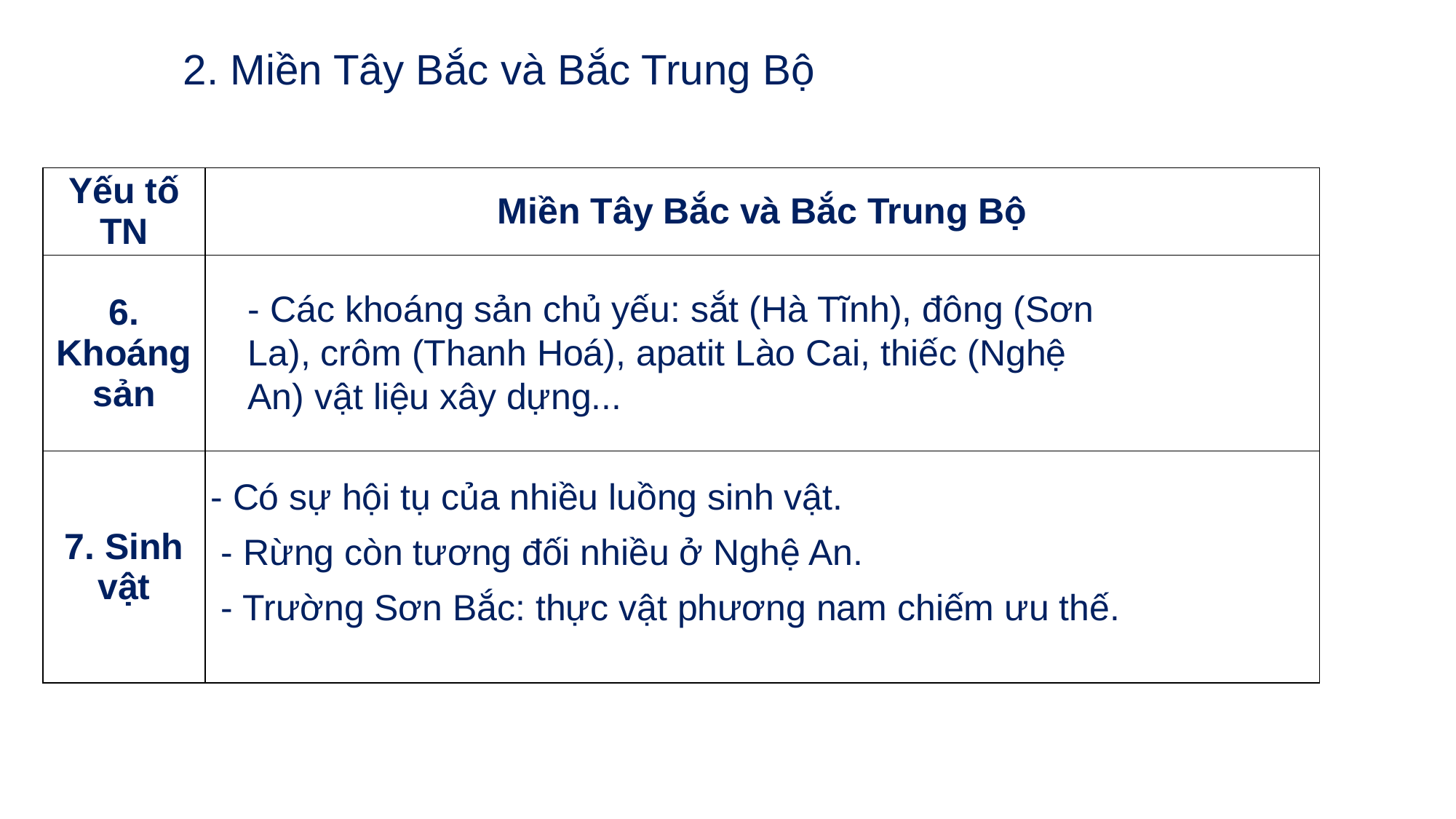

2. Miền Tây Bắc và Bắc Trung Bộ
| Yếu tố TN | Miền Tây Bắc và Bắc Trung Bộ |
| --- | --- |
| 6. Khoáng sản |  |
| 7. Sinh vật |  |
- Các khoáng sản chủ yếu: sắt (Hà Tĩnh), đông (Sơn La), crôm (Thanh Hoá), apatit Lào Cai, thiếc (Nghệ An) vật liệu xây dựng...
- Có sự hội tụ của nhiều luồng sinh vật.
- Rừng còn tương đối nhiều ở Nghệ An.
- Trường Sơn Bắc: thực vật phương nam chiếm ưu thế.